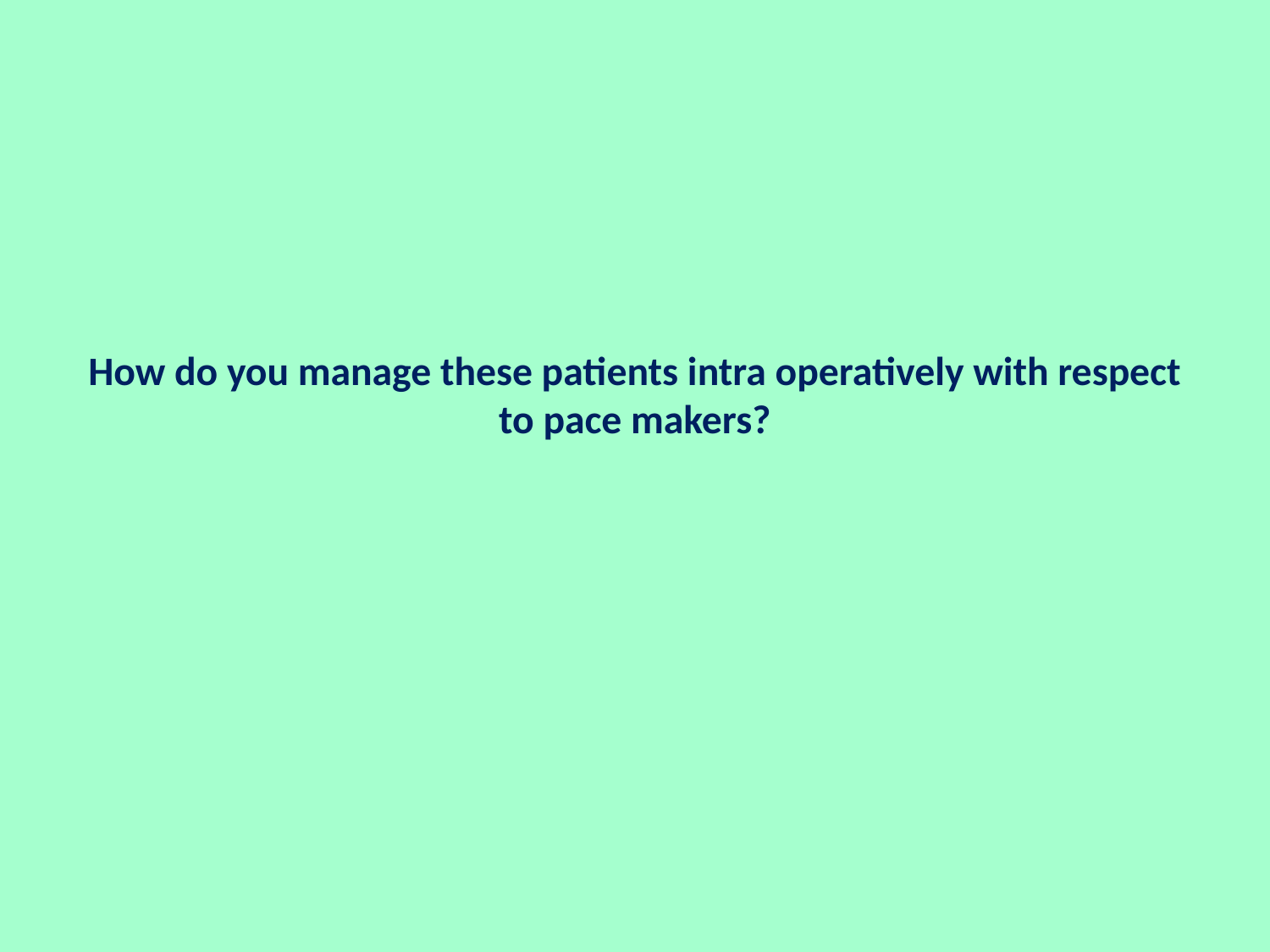

# How do you manage these patients intra operatively with respect to pace makers?